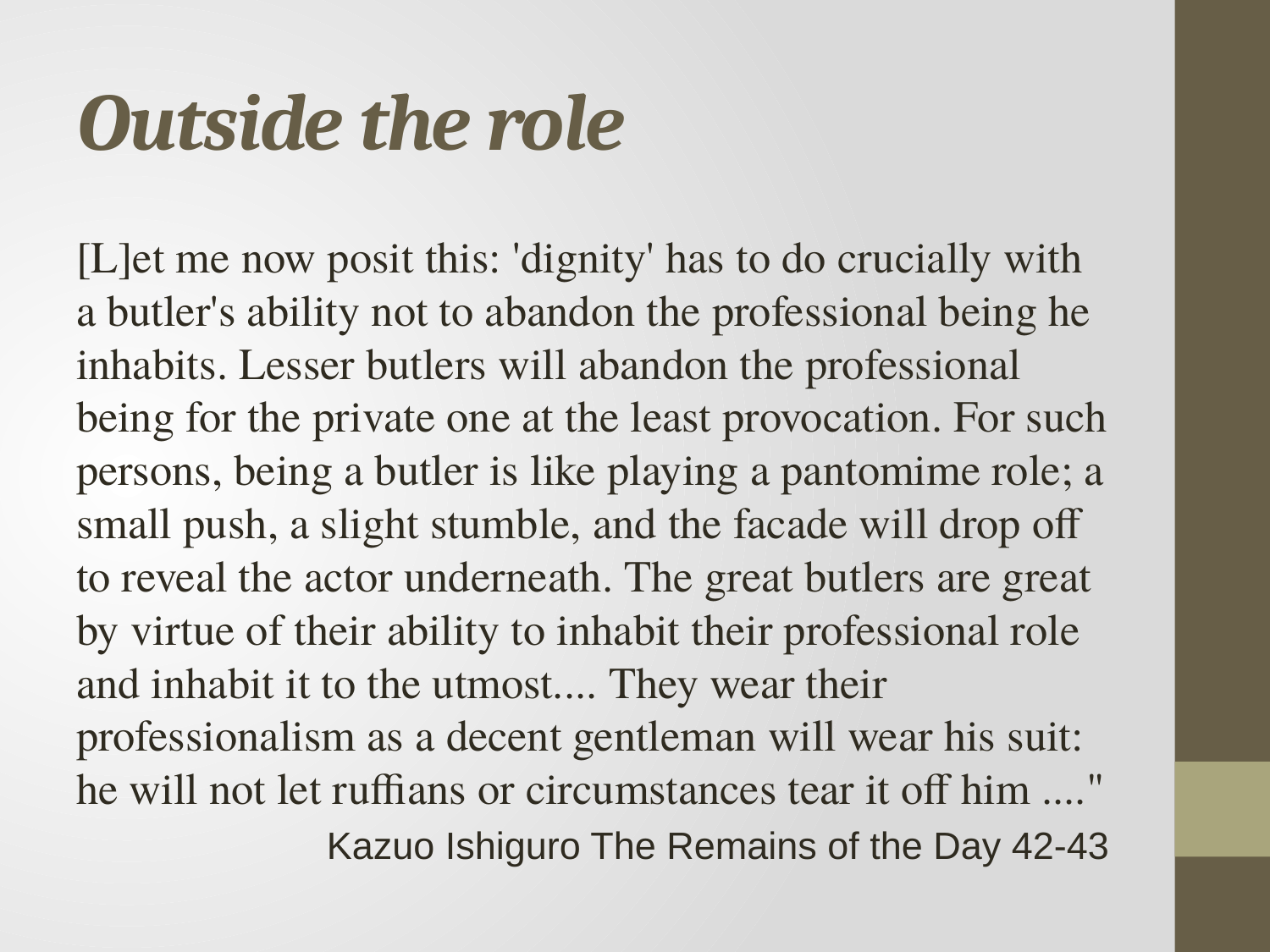

# Outside the role
[L]et me now posit this: 'dignity' has to do crucially with a butler's ability not to abandon the professional being he inhabits. Lesser butlers will abandon the professional being for the private one at the least provocation. For such persons, being a butler is like playing a pantomime role; a small push, a slight stumble, and the facade will drop off to reveal the actor underneath. The great butlers are great by virtue of their ability to inhabit their professional role and inhabit it to the utmost.... They wear their professionalism as a decent gentleman will wear his suit: he will not let ruffians or circumstances tear it off him ...."
 Kazuo Ishiguro The Remains of the Day 42-43